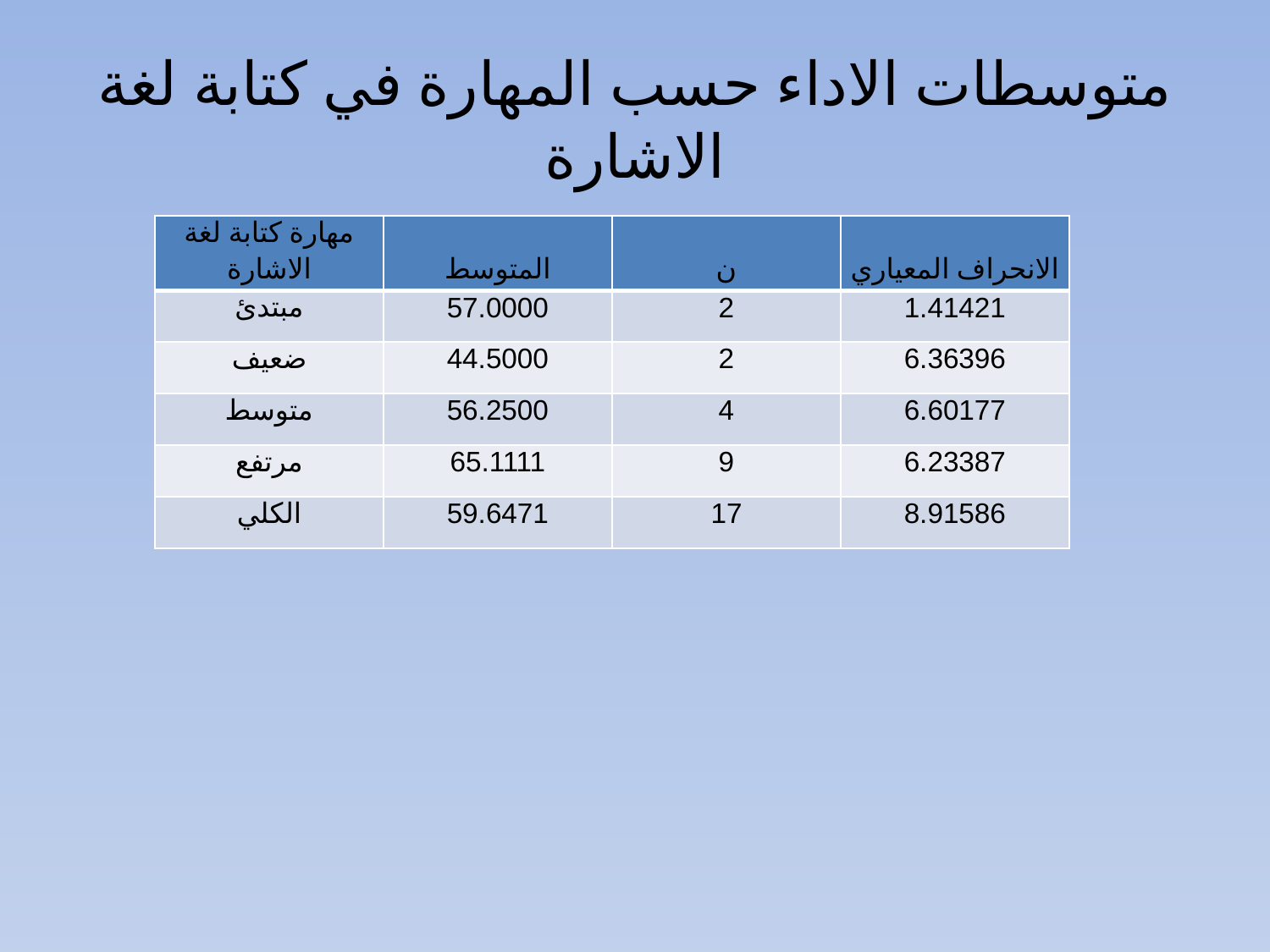

# متوسطات الاداء حسب المهارة في كتابة لغة الاشارة
| مهارة كتابة لغة الاشارة | المتوسط | ن | الانحراف المعياري |
| --- | --- | --- | --- |
| مبتدئ | 57.0000 | 2 | 1.41421 |
| ضعيف | 44.5000 | 2 | 6.36396 |
| متوسط | 56.2500 | 4 | 6.60177 |
| مرتفع | 65.1111 | 9 | 6.23387 |
| الكلي | 59.6471 | 17 | 8.91586 |